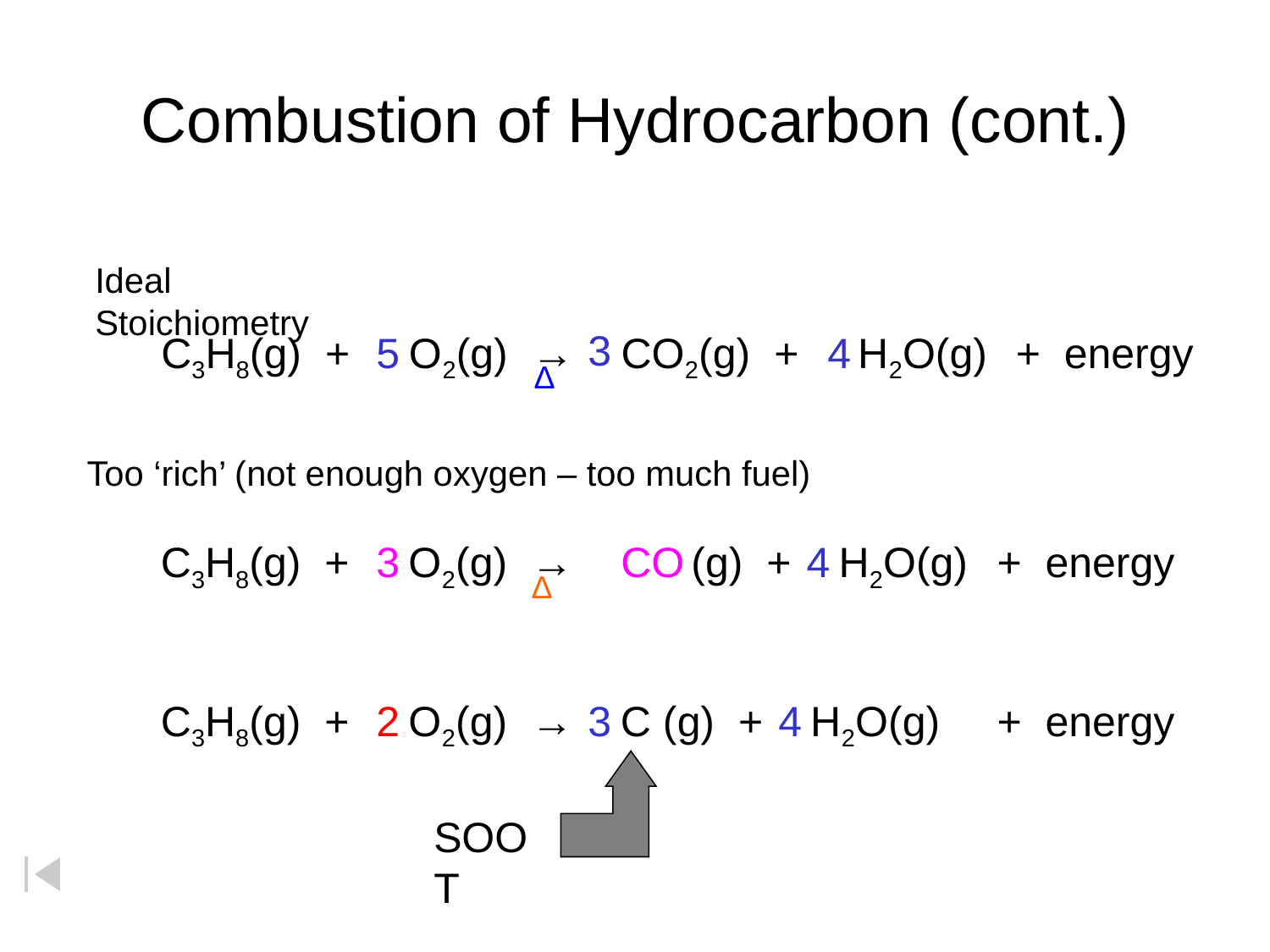

# Combustion of Hydrocarbon (cont.)
Ideal Stoichiometry
3
C3H8(g)  +     O2(g)  →    CO2(g)  +     H2O(g)
5
4
+  energy
Δ
Too ‘rich’ (not enough oxygen – too much fuel)
C3H8(g)  +     O2(g)  →    CO (g)  +    H2O(g)
3
4
+  energy
Δ
C3H8(g)  +     O2(g)  →    C (g)  +    H2O(g)
2
3
4
+  energy

SOOT